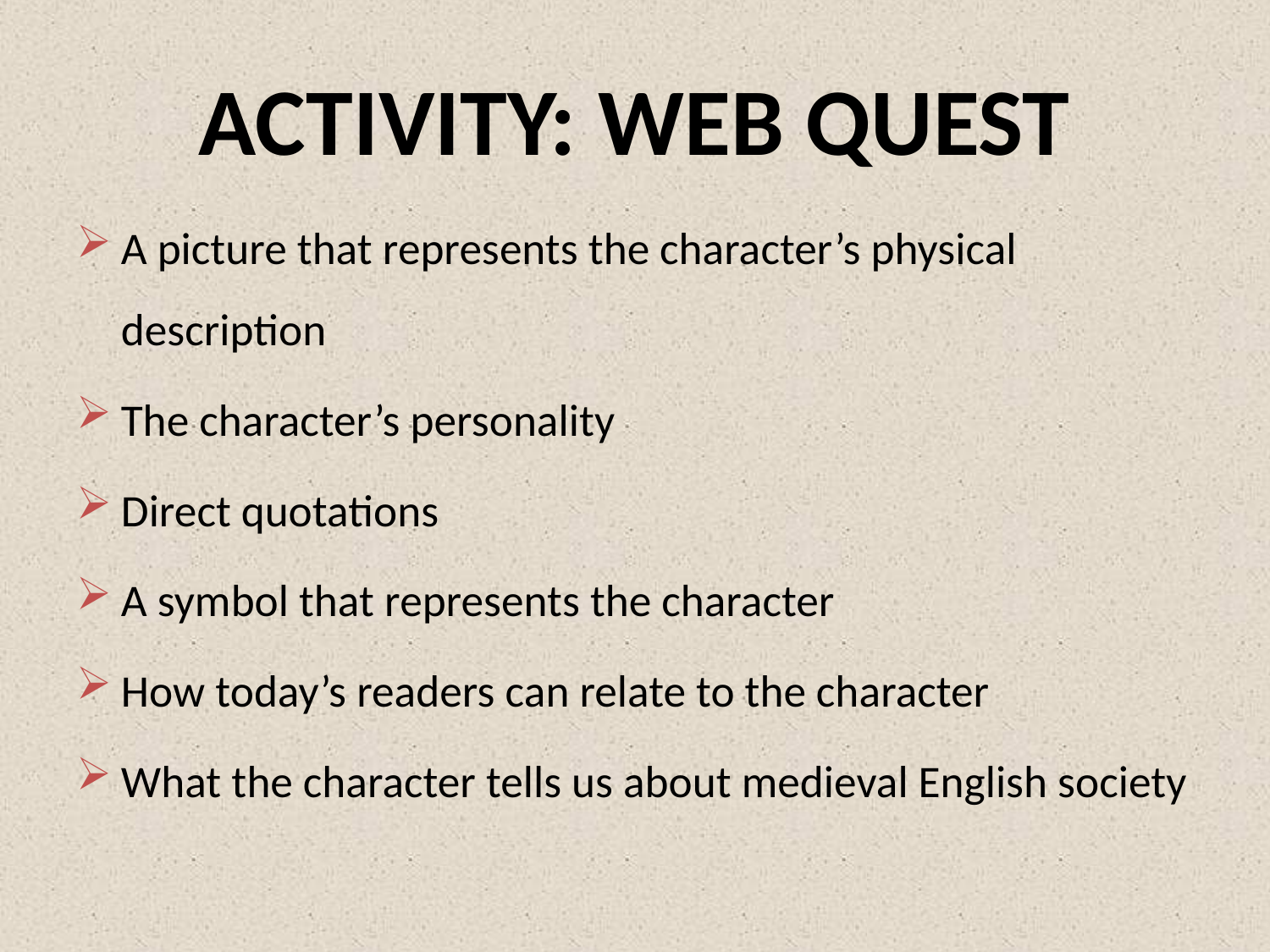

# ACTIVITY: WEB QUEST
A picture that represents the character’s physical description
The character’s personality
Direct quotations
A symbol that represents the character
How today’s readers can relate to the character
What the character tells us about medieval English society